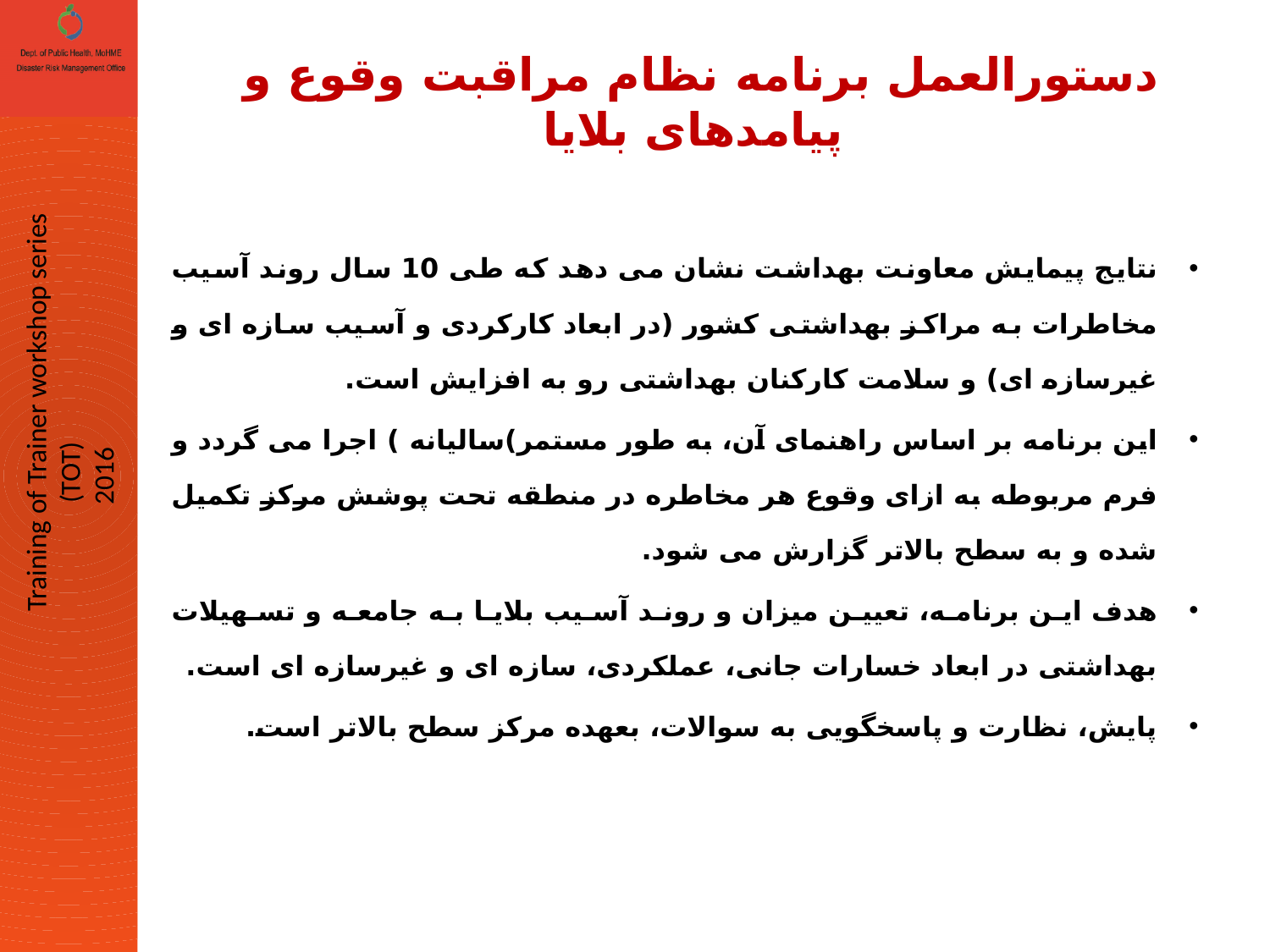

# دستورالعمل برنامه نظام مراقبت وقوع و پیامدهای بلایا
نتایج پیمایش معاونت بهداشت نشان می دهد که طی 10 سال روند آسیب مخاطرات به مراکز بهداشتی کشور (در ابعاد کارکردی و آسیب سازه ای و غیرسازه ای) و سلامت کارکنان بهداشتی رو به افزایش است.
این برنامه بر اساس راهنمای آن، به طور مستمر)سالیانه ) اجرا می گردد و فرم مربوطه به ازای وقوع هر مخاطره در منطقه تحت پوشش مرکز تکمیل شده و به سطح بالاتر گزارش می شود.
هدف این برنامه، تعیین میزان و روند آسیب بلایا به جامعه و تسهیلات بهداشتی در ابعاد خسارات جانی، عملکردی، سازه ای و غیرسازه ای است.
پایش، نظارت و پاسخگویی به سوالات، بعهده مرکز سطح بالاتر است.